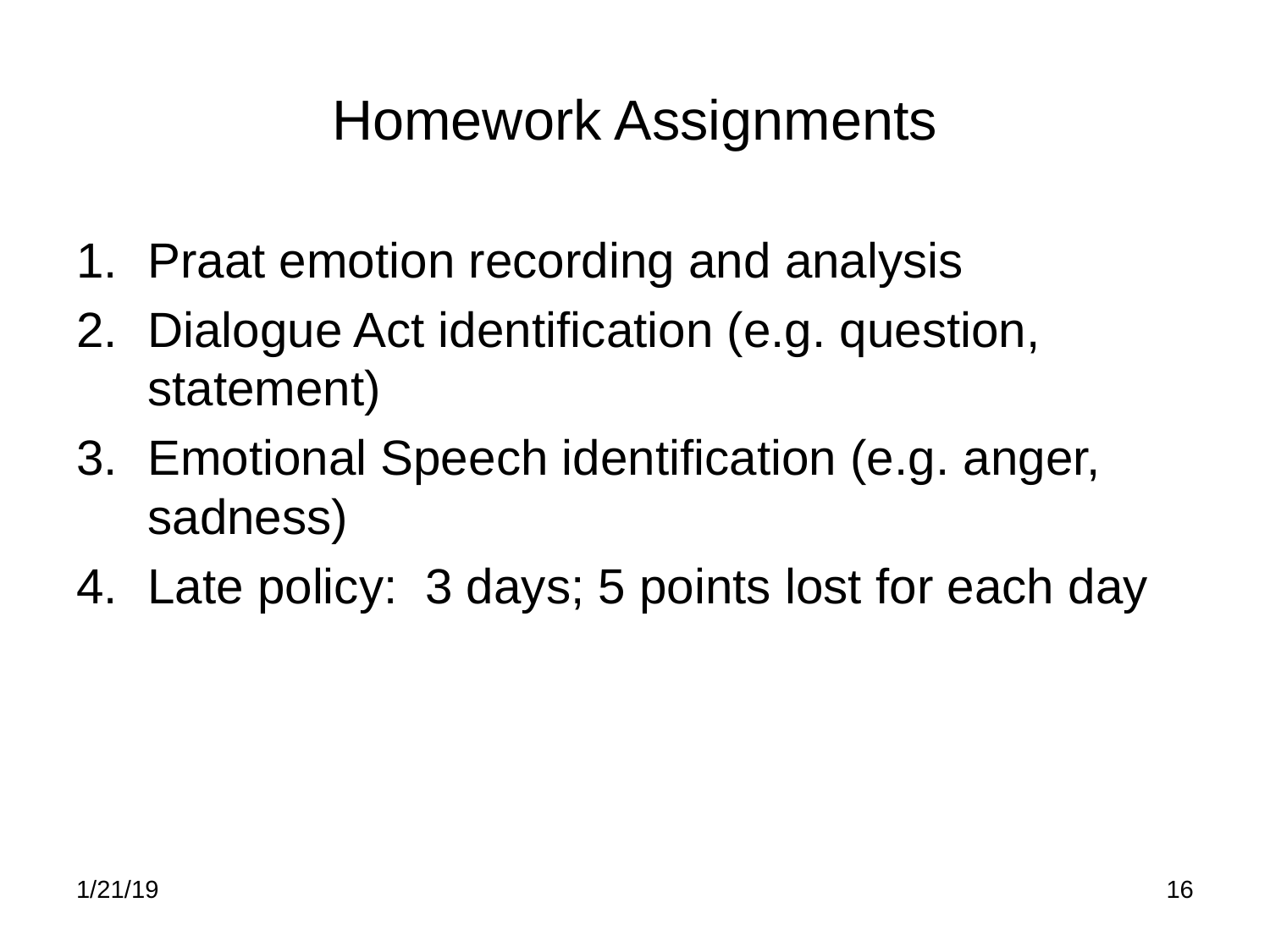

# Homework Assignments
Praat emotion recording and analysis
Dialogue Act identification (e.g. question, statement)
Emotional Speech identification (e.g. anger, sadness)
Late policy:  3 days; 5 points lost for each day
1/21/19
16